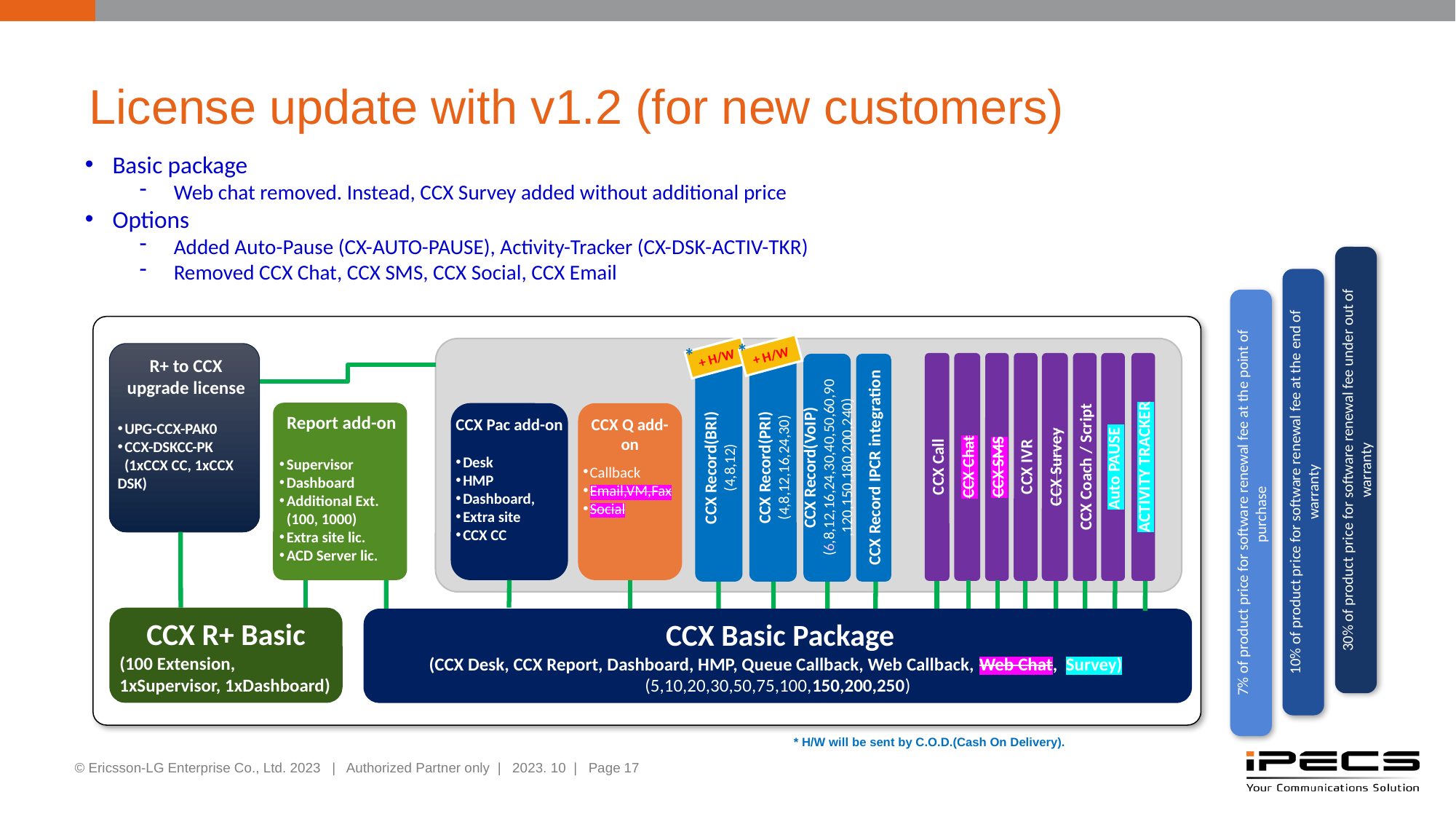

# License update with v1.2 (for new customers)
Basic package
Web chat removed. Instead, CCX Survey added without additional price
Options
Added Auto-Pause (CX-AUTO-PAUSE), Activity-Tracker (CX-DSK-ACTIV-TKR)
Removed CCX Chat, CCX SMS, CCX Social, CCX Email
30% of product price for software renewal fee under out of warranty
10% of product price for software renewal fee at the end of warranty
7% of product price for software renewal fee at the point of purchase

*
*

+ H/W
R+ to CCX upgrade license

UPG-CCX-PAK0
CCX-DSKCC-PK
  (1xCCX CC, 1xCCX DSK)
+ H/W
Report add-on

Supervisor
Dashboard
Additional Ext. (100, 1000)
Extra site lic.
ACD Server lic.
CCX Q add-on

Callback
Email,VM,Fax
Social
CCX Pac add-on

Desk
HMP
Dashboard,
Extra site
CCX CC
CCX Record(PRI)
(4,8,12,16,24,30)
CCX Record(BRI)
(4,8,12)
CCX Record(VoIP)
(6,8,12,16,24,30,40,50,60,90
,120,150,180,200,240)
CCX Record IPCR integration
CCX Chat
CCX Survey
CCX Call
CCX SMS
CCX IVR
CCX Coach / Script
Auto PAUSE
ACTIVITY TRACKER
CCX R+ Basic
(100 Extension, 1xSupervisor, 1xDashboard)
 CCX Basic Package
(CCX Desk, CCX Report, Dashboard, HMP, Queue Callback, Web Callback, Web Chat,  Survey)
(5,10,20,30,50,75,100,150,200,250)
* H/W will be sent by C.O.D.(Cash On Delivery).